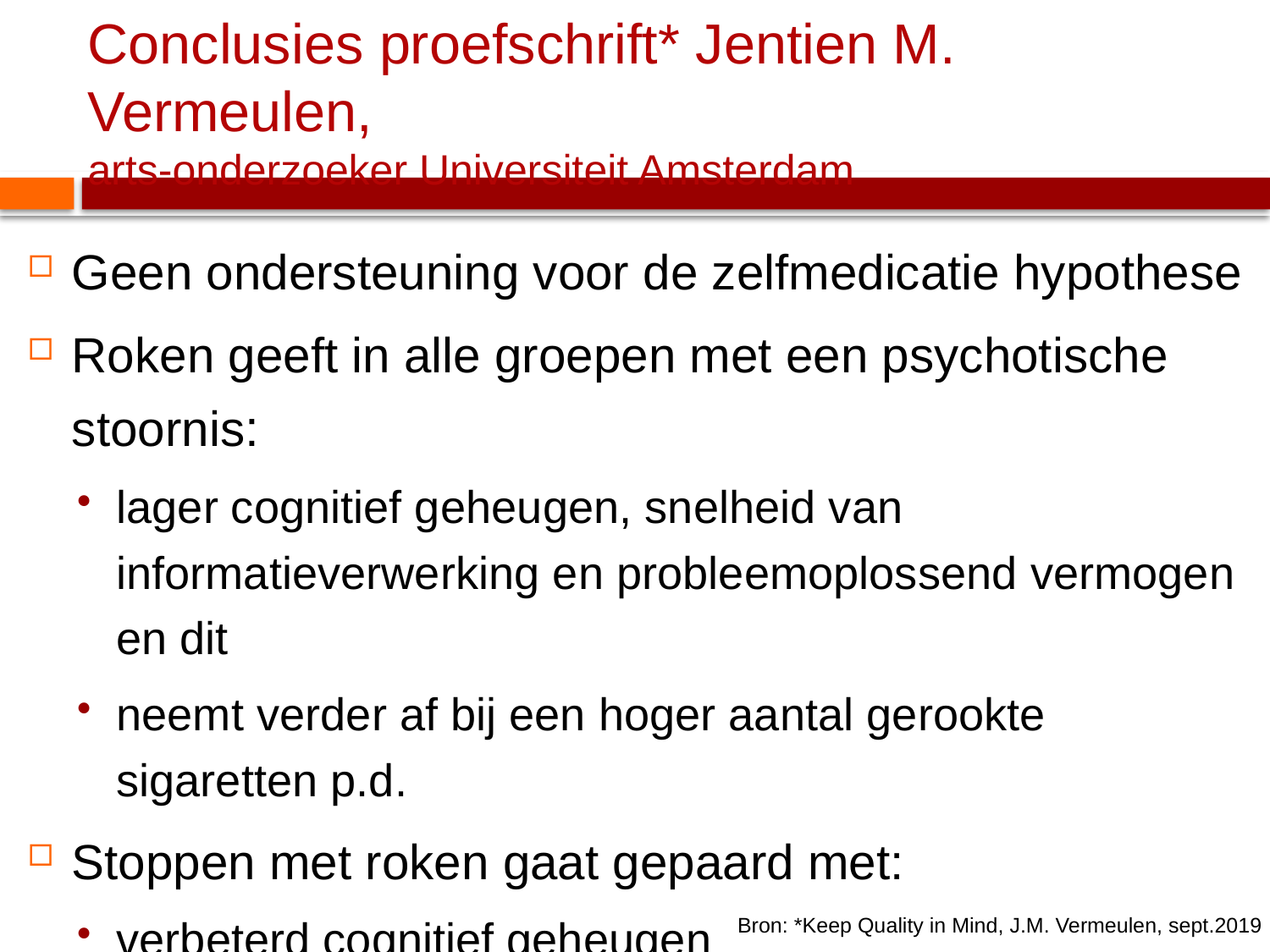

# Conclusies proefschrift* Jentien M. Vermeulen, arts-onderzoeker Universiteit Amsterdam
Geen ondersteuning voor de zelfmedicatie hypothese
Roken geeft in alle groepen met een psychotische stoornis:
lager cognitief geheugen, snelheid van informatieverwerking en probleemoplossend vermogen en dit
neemt verder af bij een hoger aantal gerookte sigaretten p.d.
Stoppen met roken gaat gepaard met:
verbeterd cognitief geheugen
verbetering snelheid informatieverwerking
Bron: *Keep Quality in Mind, J.M. Vermeulen, sept.2019